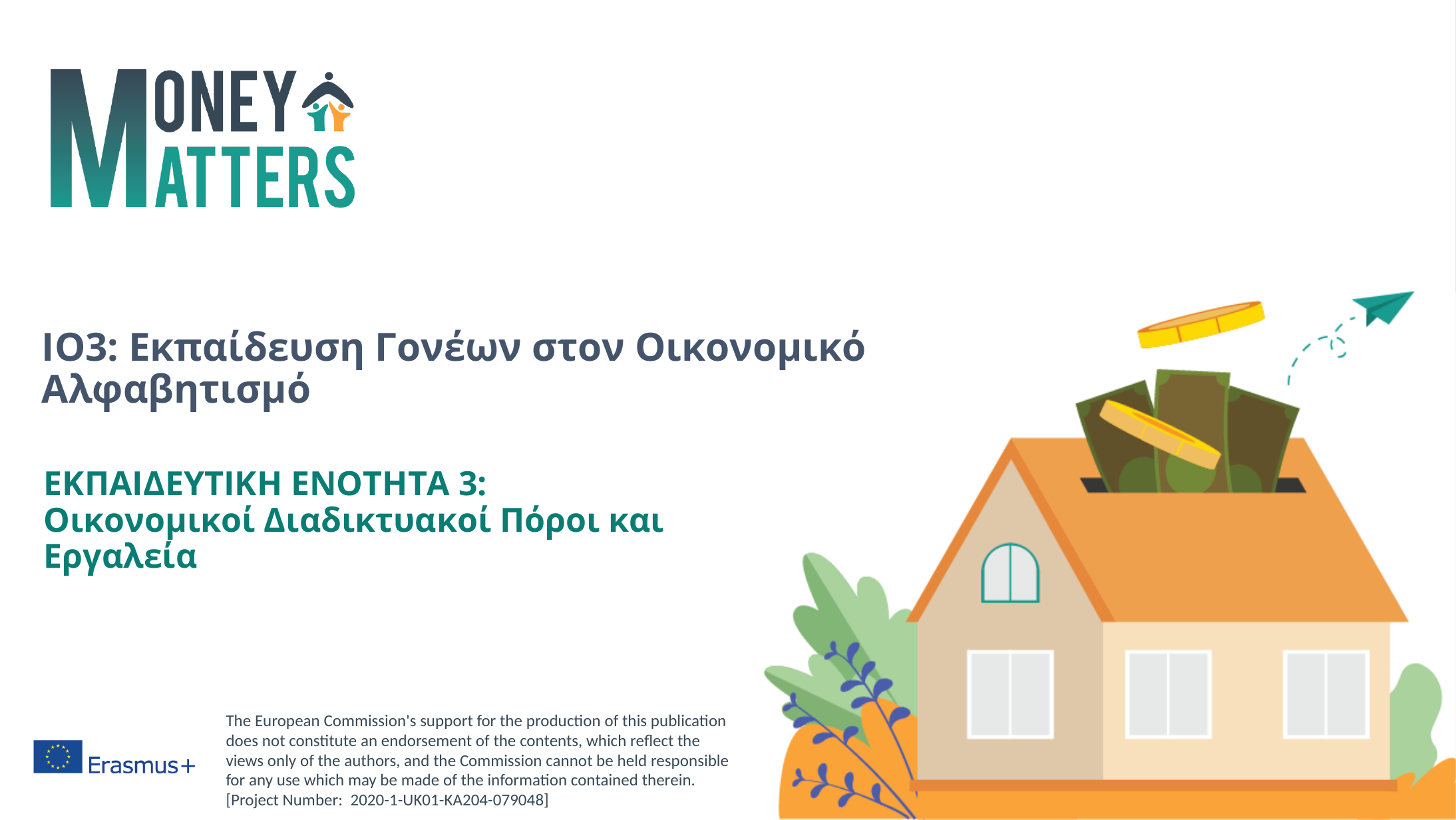

# IO3: Εκπαίδευση Γονέων στον Οικονομικό Αλφαβητισμό
ΕΚΠΑΙΔΕΥΤΙΚΗ ΕΝΟΤΗΤΑ 3: Οικονομικοί Διαδικτυακοί Πόροι και Εργαλεία